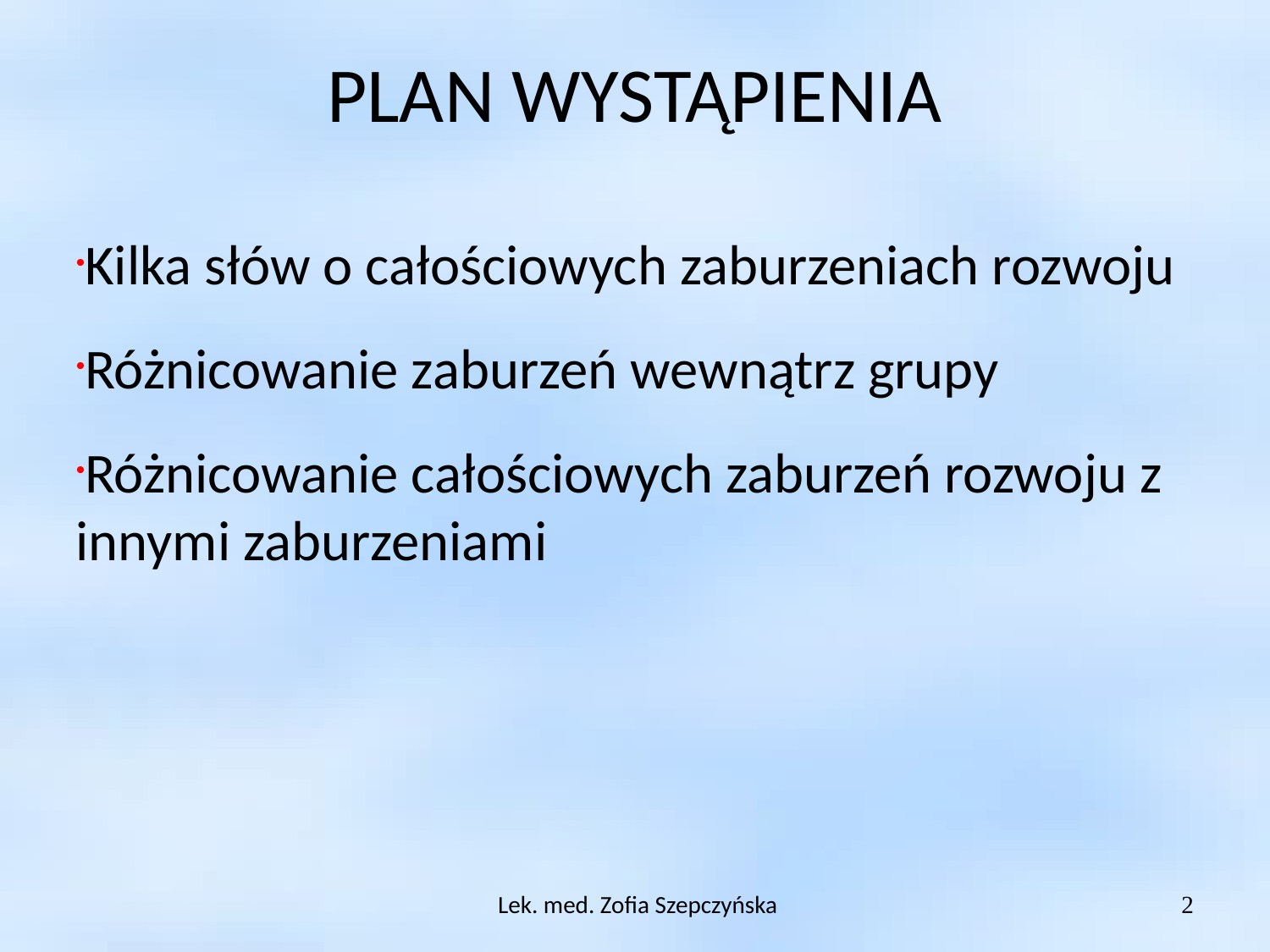

PLAN WYSTĄPIENIA
Kilka słów o całościowych zaburzeniach rozwoju
Różnicowanie zaburzeń wewnątrz grupy
Różnicowanie całościowych zaburzeń rozwoju z innymi zaburzeniami

 Lek. med. Zofia Szepczyńska
2